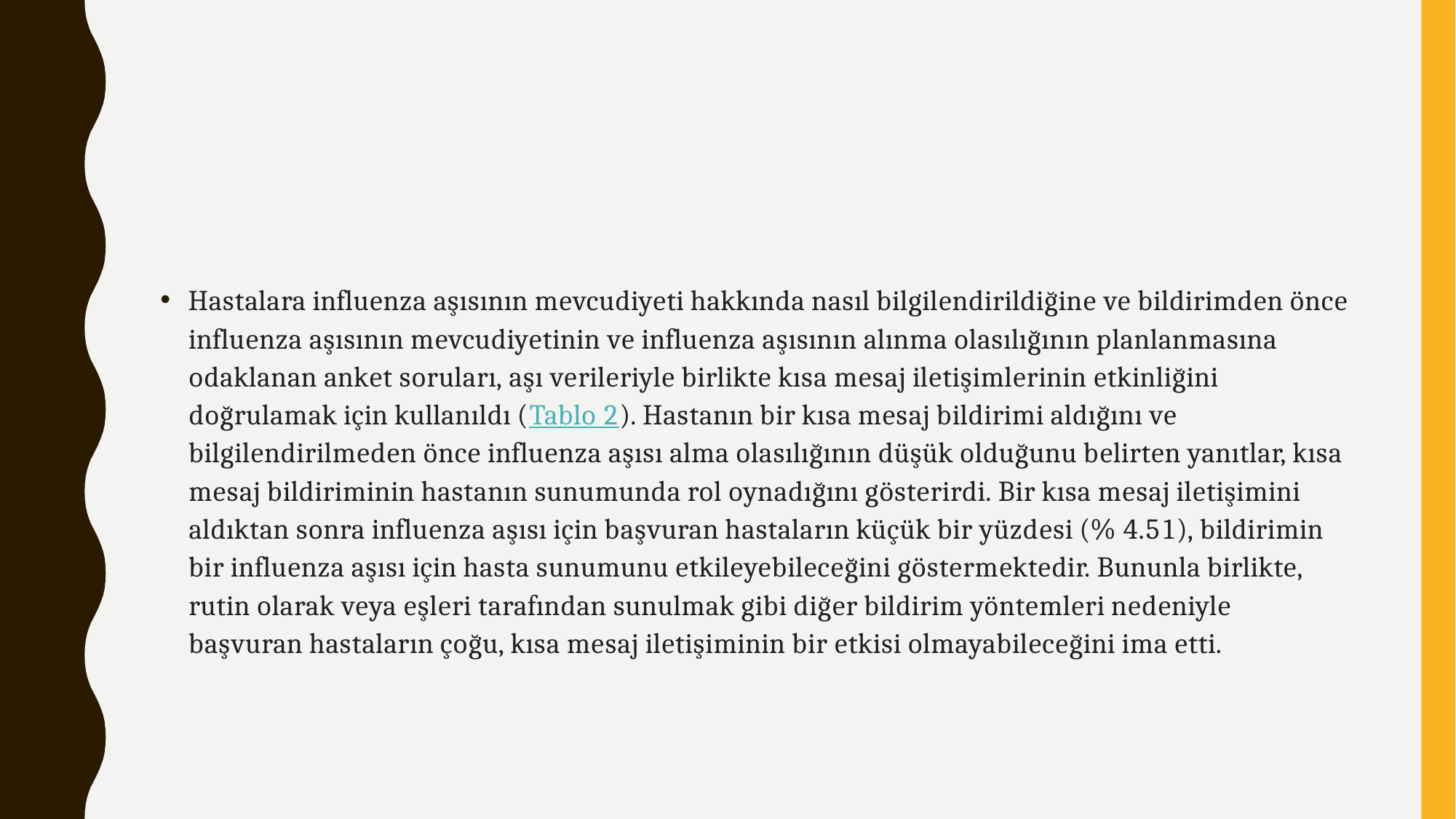

#
Hastalara influenza aşısının mevcudiyeti hakkında nasıl bilgilendirildiğine ve bildirimden önce influenza aşısının mevcudiyetinin ve influenza aşısının alınma olasılığının planlanmasına odaklanan anket soruları, aşı verileriyle birlikte kısa mesaj iletişimlerinin etkinliğini doğrulamak için kullanıldı (Tablo 2). Hastanın bir kısa mesaj bildirimi aldığını ve bilgilendirilmeden önce influenza aşısı alma olasılığının düşük olduğunu belirten yanıtlar, kısa mesaj bildiriminin hastanın sunumunda rol oynadığını gösterirdi. Bir kısa mesaj iletişimini aldıktan sonra influenza aşısı için başvuran hastaların küçük bir yüzdesi (% 4.51), bildirimin bir influenza aşısı için hasta sunumunu etkileyebileceğini göstermektedir. Bununla birlikte, rutin olarak veya eşleri tarafından sunulmak gibi diğer bildirim yöntemleri nedeniyle başvuran hastaların çoğu, kısa mesaj iletişiminin bir etkisi olmayabileceğini ima etti.